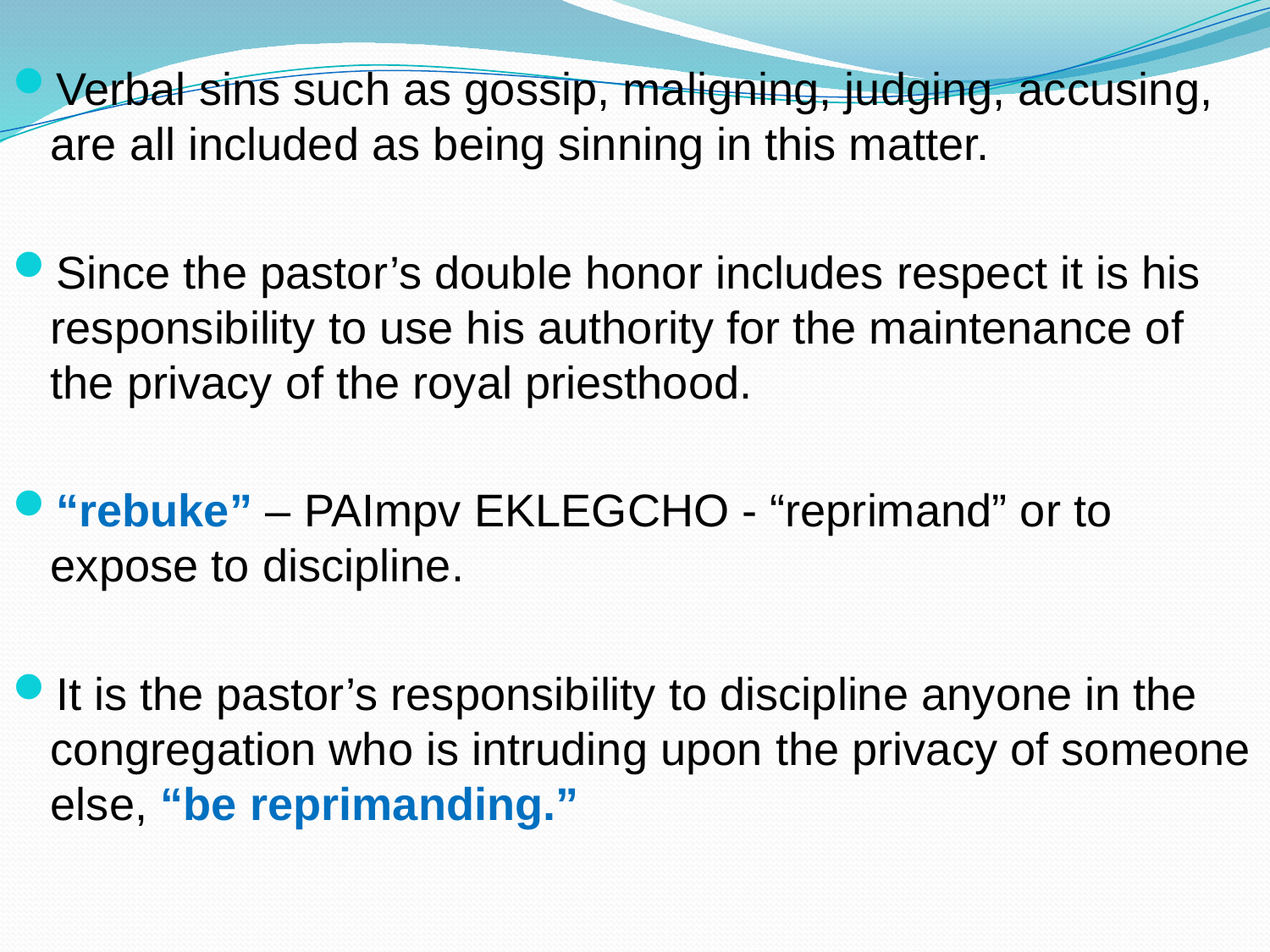

Verbal sins such as gossip, maligning, judging, accusing, are all included as being sinning in this matter.

Since the pastor’s double honor includes respect it is his responsibility to use his authority for the maintenance of the privacy of the royal priesthood.

“rebuke” – PAImpv EKLEGCHO - “reprimand” or to expose to discipline.

It is the pastor’s responsibility to discipline anyone in the congregation who is intruding upon the privacy of someone else, “be reprimanding.”